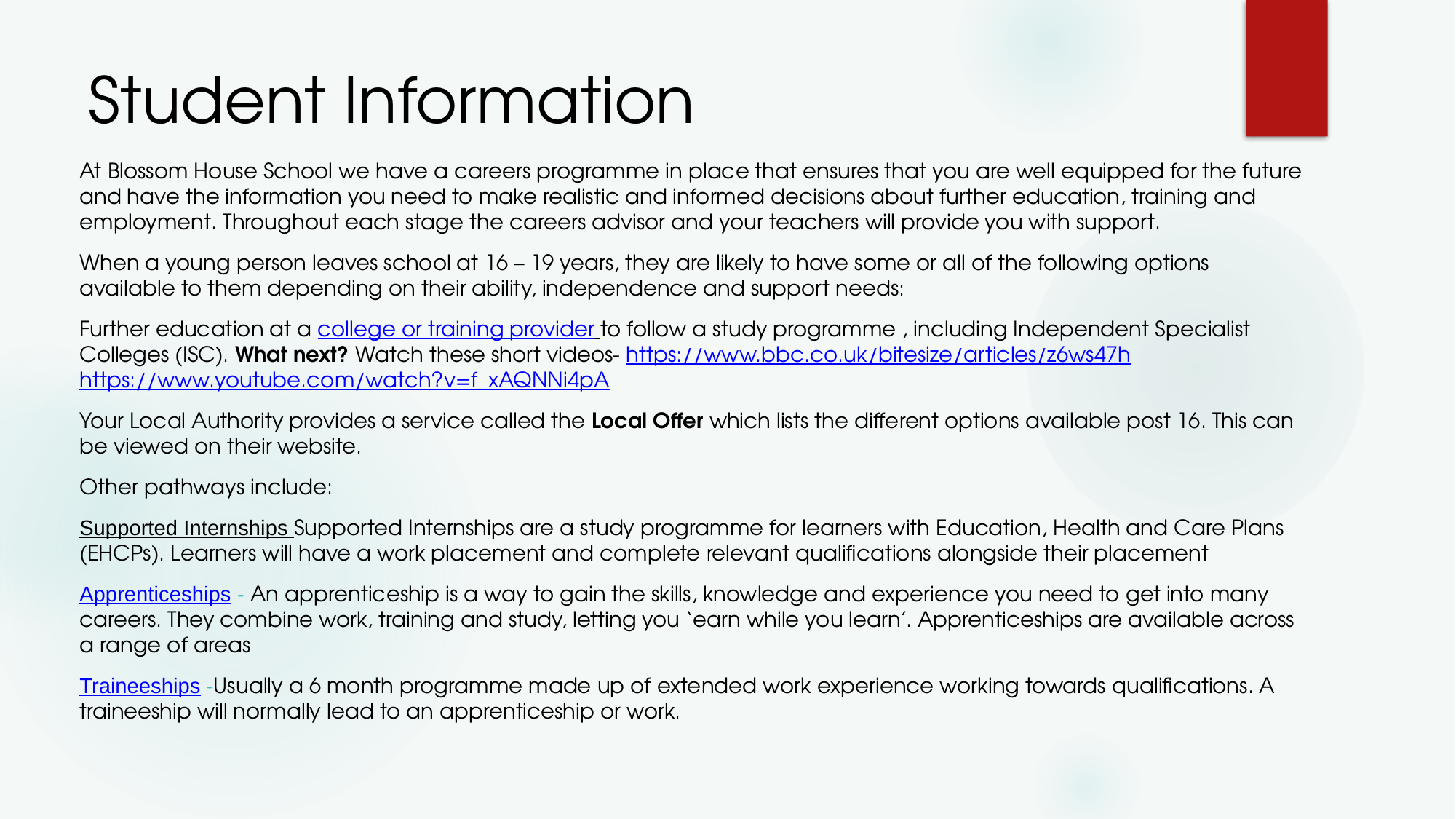

# Student Information
At Blossom House School we have a careers programme in place that ensures that you are well equipped for the future and have the information you need to make realistic and informed decisions about further education, training and employment. Throughout each stage the careers advisor and your teachers will provide you with support.
When a young person leaves school at 16 – 19 years, they are likely to have some or all of the following options available to them depending on their ability, independence and support needs:
Further education at a college or training provider to follow a study programme , including Independent Specialist Colleges (ISC). What next? Watch these short videos- https://www.bbc.co.uk/bitesize/articles/z6ws47h  https://www.youtube.com/watch?v=f_xAQNNi4pA
Your Local Authority provides a service called the Local Offer which lists the different options available post 16. This can be viewed on their website.
Other pathways include:
Supported Internships Supported Internships are a study programme for learners with Education, Health and Care Plans (EHCPs). Learners will have a work placement and complete relevant qualifications alongside their placement
Apprenticeships - An apprenticeship is a way to gain the skills, knowledge and experience you need to get into many careers. They combine work, training and study, letting you ‘earn while you learn’. Apprenticeships are available across a range of areas
Traineeships -Usually a 6 month programme made up of extended work experience working towards qualifications. A traineeship will normally lead to an apprenticeship or work.